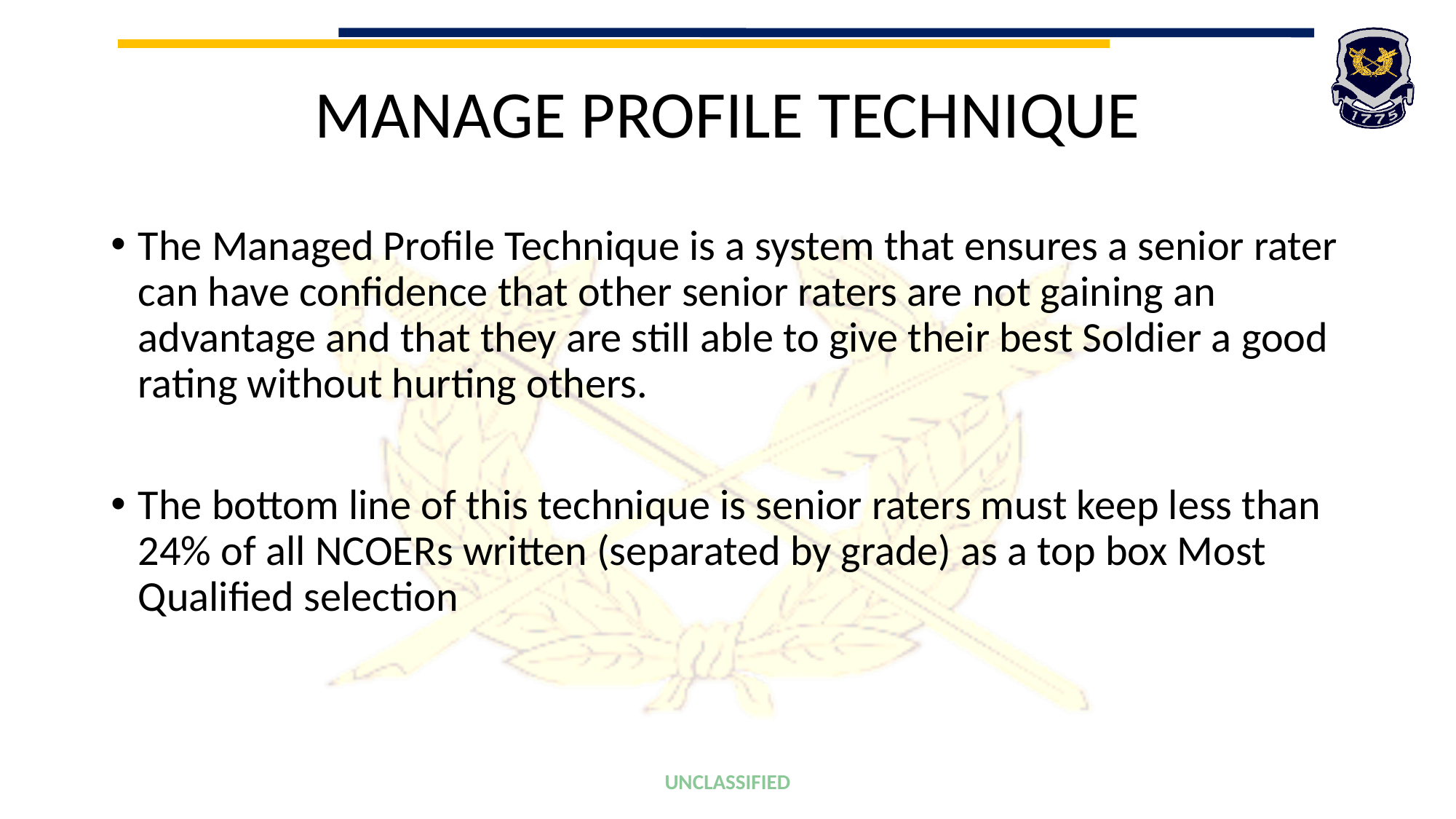

# Manage Profile Technique
The Managed Profile Technique is a system that ensures a senior rater can have confidence that other senior raters are not gaining an advantage and that they are still able to give their best Soldier a good rating without hurting others.

The bottom line of this technique is senior raters must keep less than 24% of all NCOERs written (separated by grade) as a top box Most Qualified selection
UNCLASSIFIED